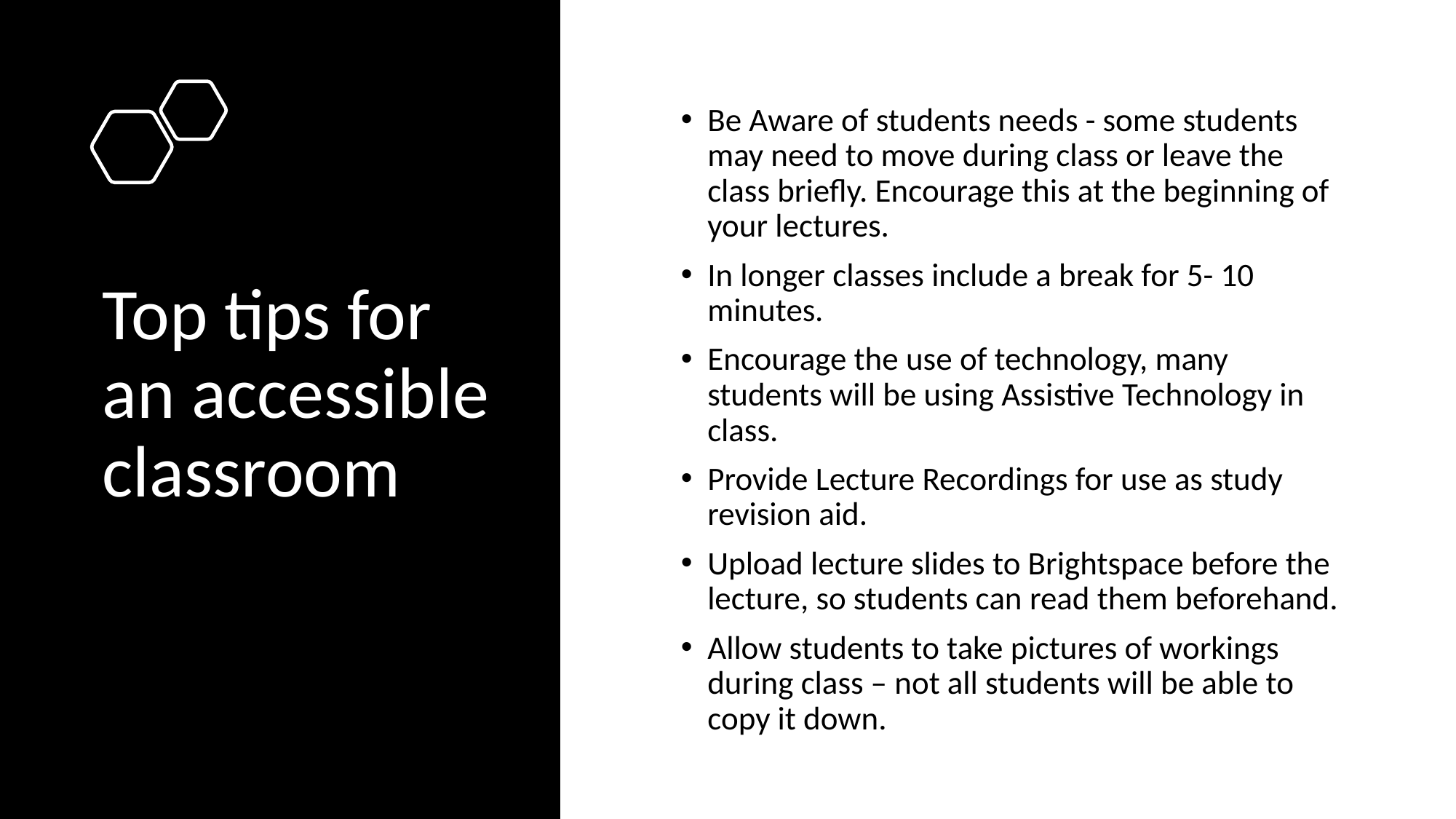

Be Aware of students needs - some students may need to move during class or leave the class briefly. Encourage this at the beginning of your lectures.
In longer classes include a break for 5- 10 minutes.
Encourage the use of technology, many students will be using Assistive Technology in class.
Provide Lecture Recordings for use as study revision aid.
Upload lecture slides to Brightspace before the lecture, so students can read them beforehand.
Allow students to take pictures of workings during class – not all students will be able to copy it down.

# Top tips for an accessible classroom